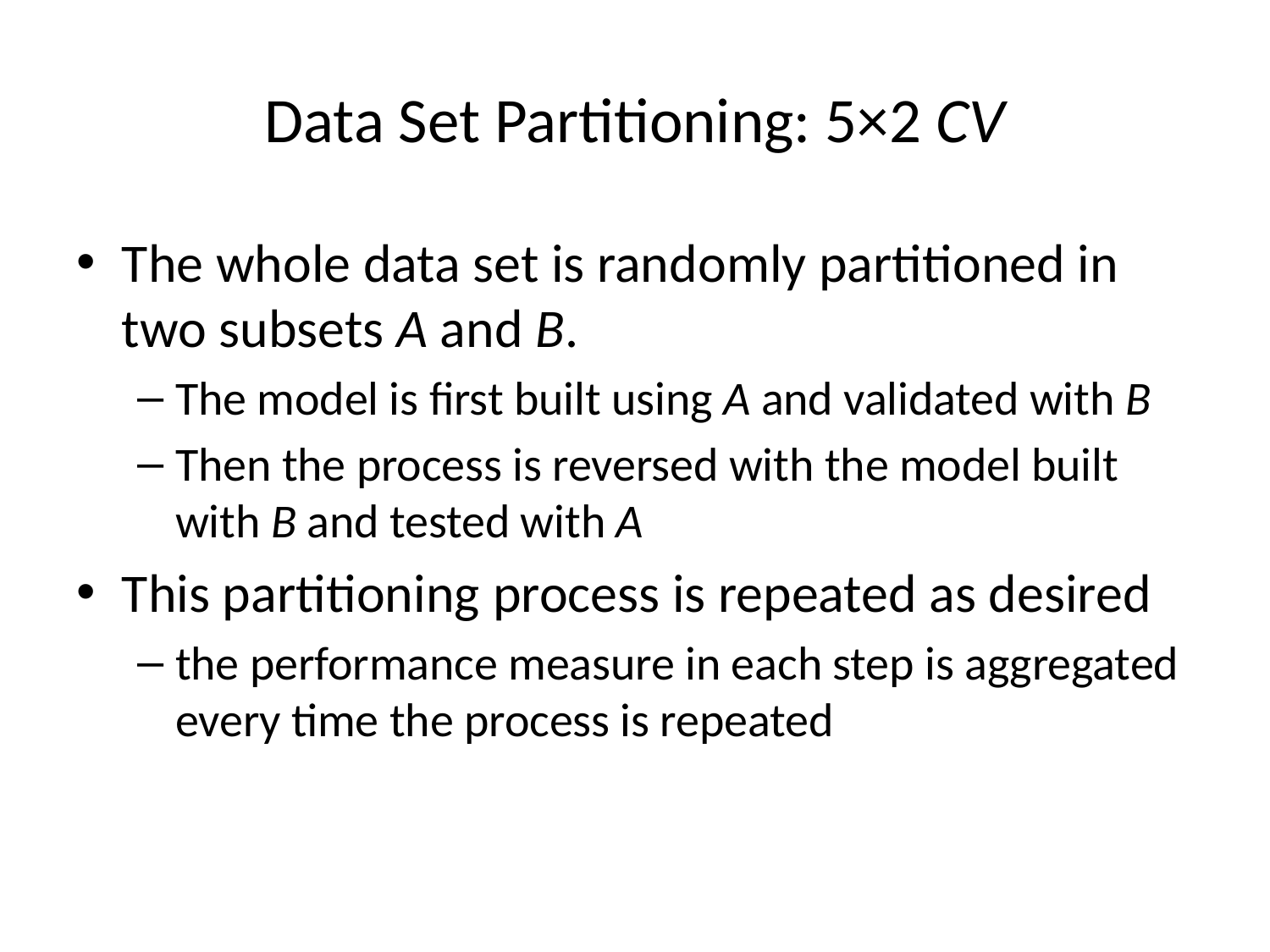

# Data Set Partitioning: 5×2 CV
The whole data set is randomly partitioned in two subsets A and B.
The model is first built using A and validated with B
Then the process is reversed with the model built with B and tested with A
This partitioning process is repeated as desired
the performance measure in each step is aggregated every time the process is repeated